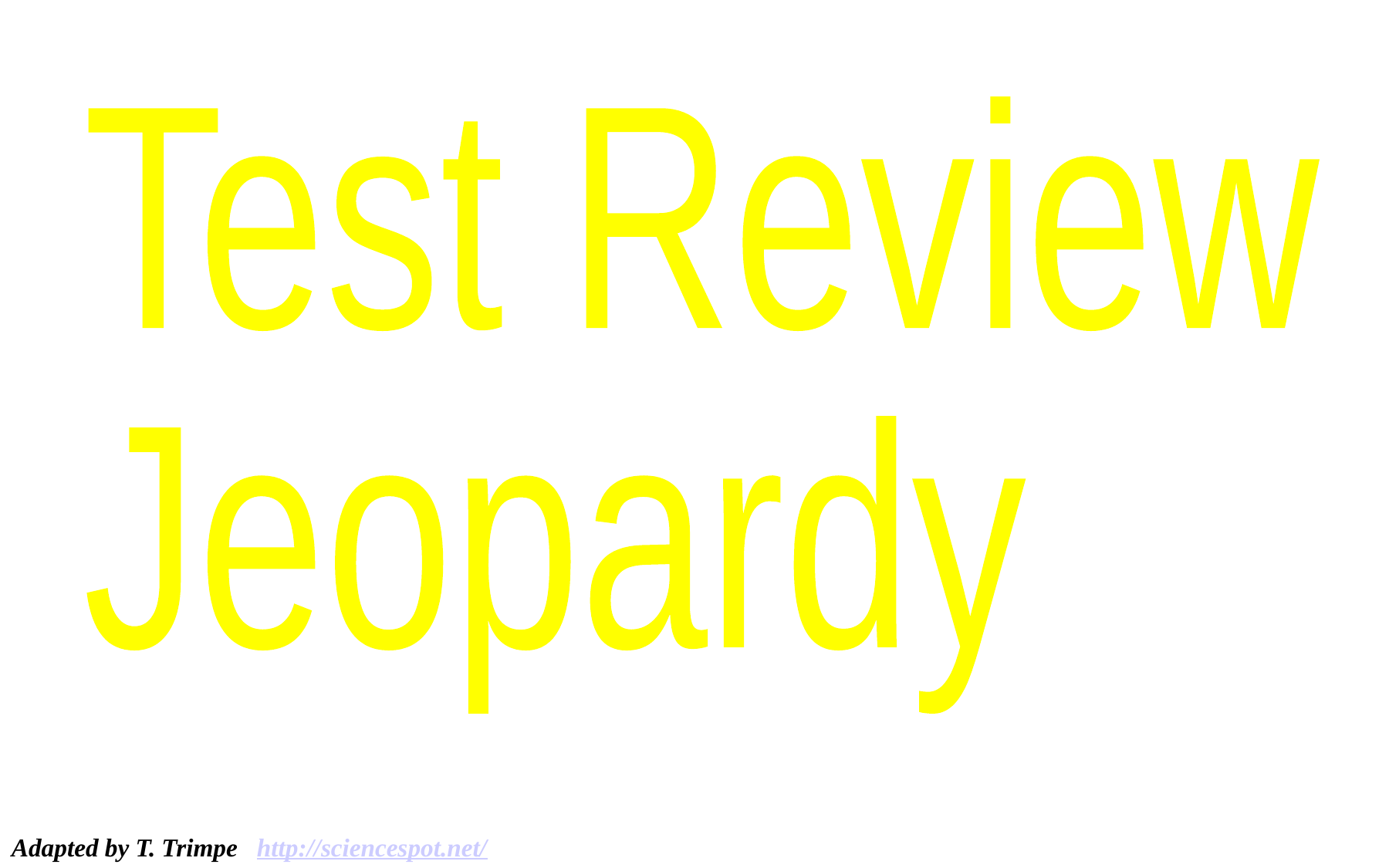

Test Review
Jeopardy
Adapted by T. Trimpe   http://sciencespot.net/